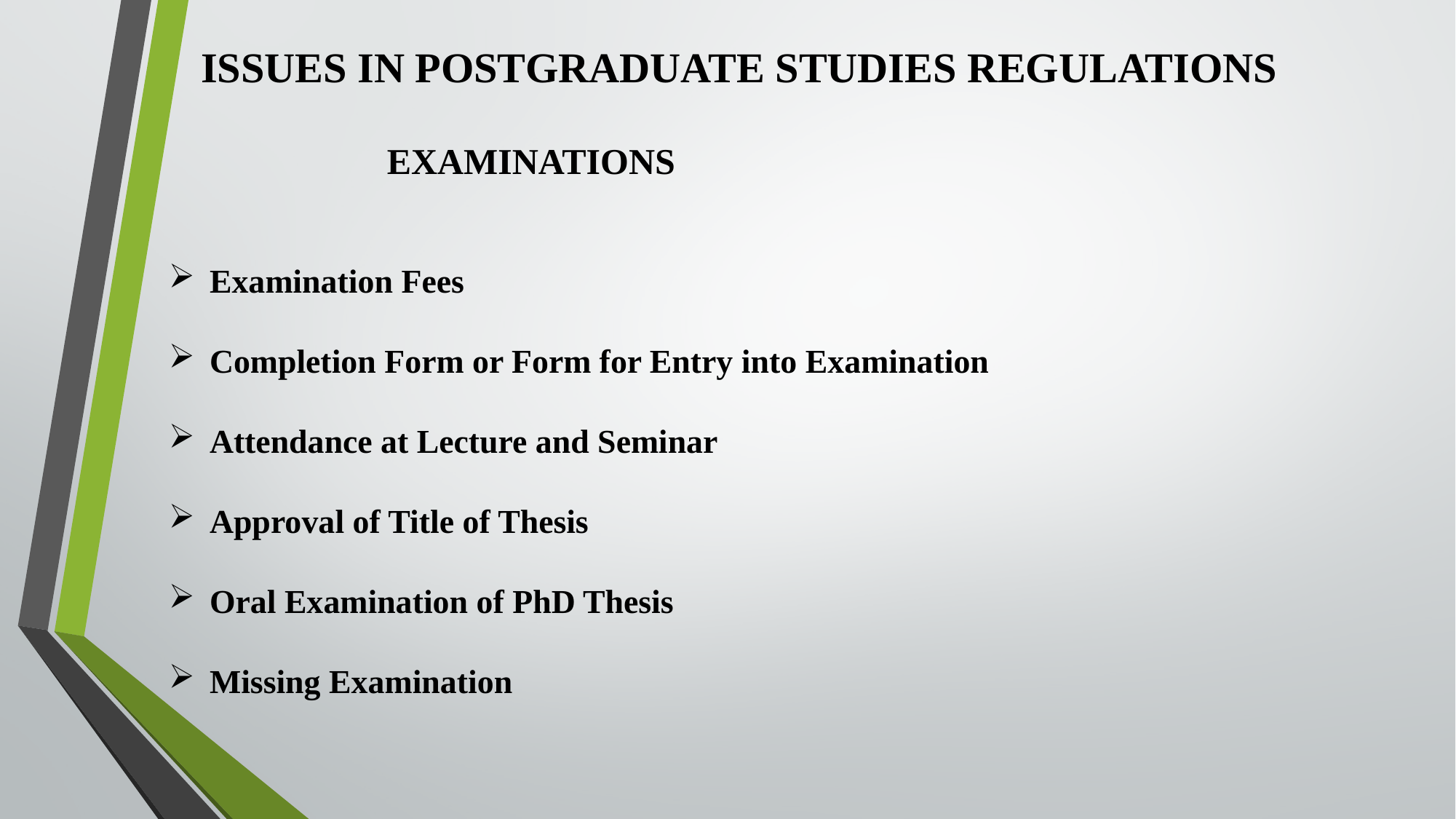

ISSUES IN POSTGRADUATE STUDIES REGULATIONS
		EXAMINATIONS

Examination Fees
Completion Form or Form for Entry into Examination
Attendance at Lecture and Seminar
Approval of Title of Thesis
Oral Examination of PhD Thesis
Missing Examination